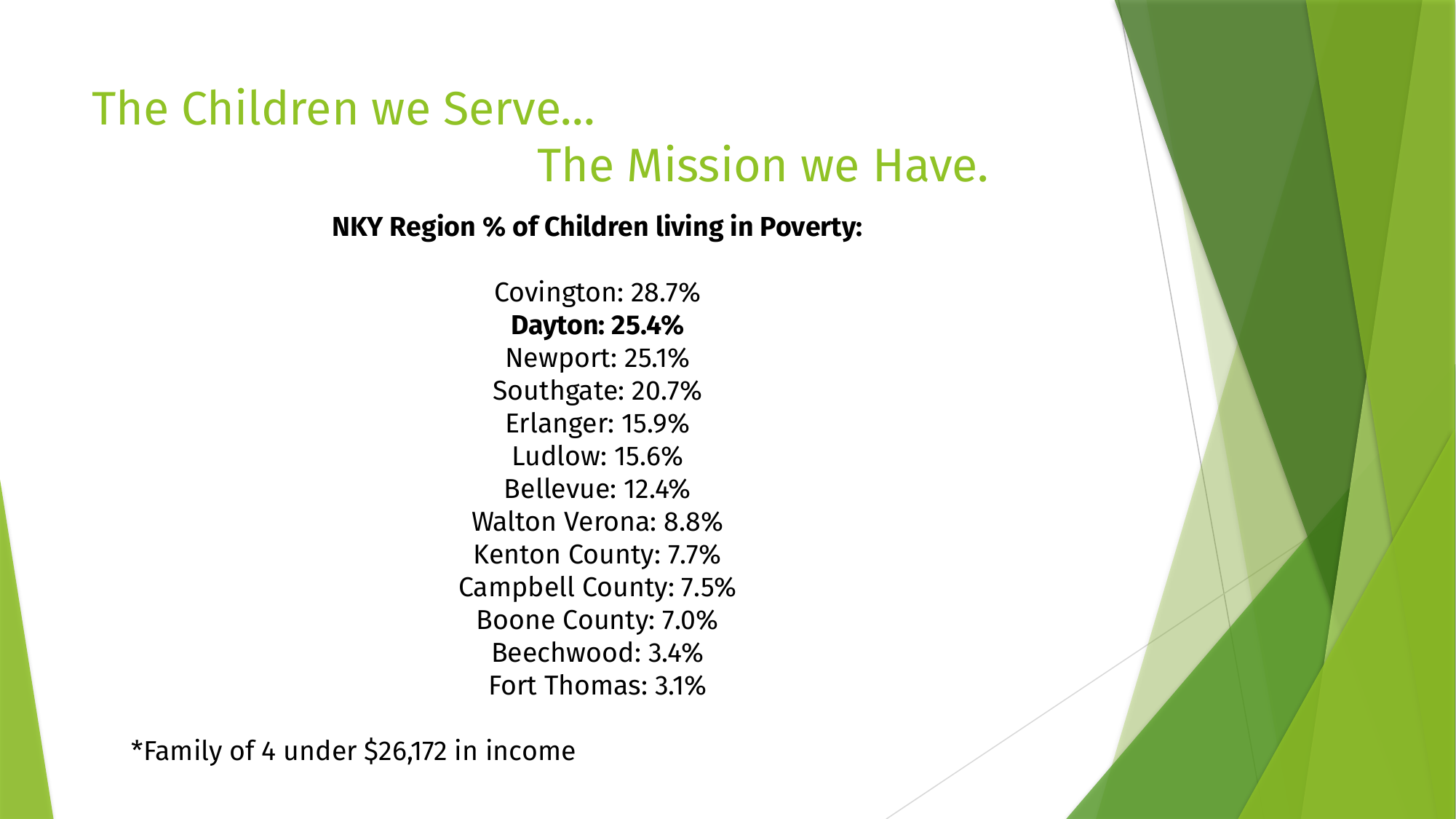

# The Children we Serve… The Mission we Have.
NKY Region % of Children living in Poverty:

Covington: 28.7%
Dayton: 25.4%
Newport: 25.1%
Southgate: 20.7%
Erlanger: 15.9%
Ludlow: 15.6%
Bellevue: 12.4%
Walton Verona: 8.8%
Kenton County: 7.7%
Campbell County: 7.5%
Boone County: 7.0%
Beechwood: 3.4%
Fort Thomas: 3.1%

*Family of 4 under $26,172 in income